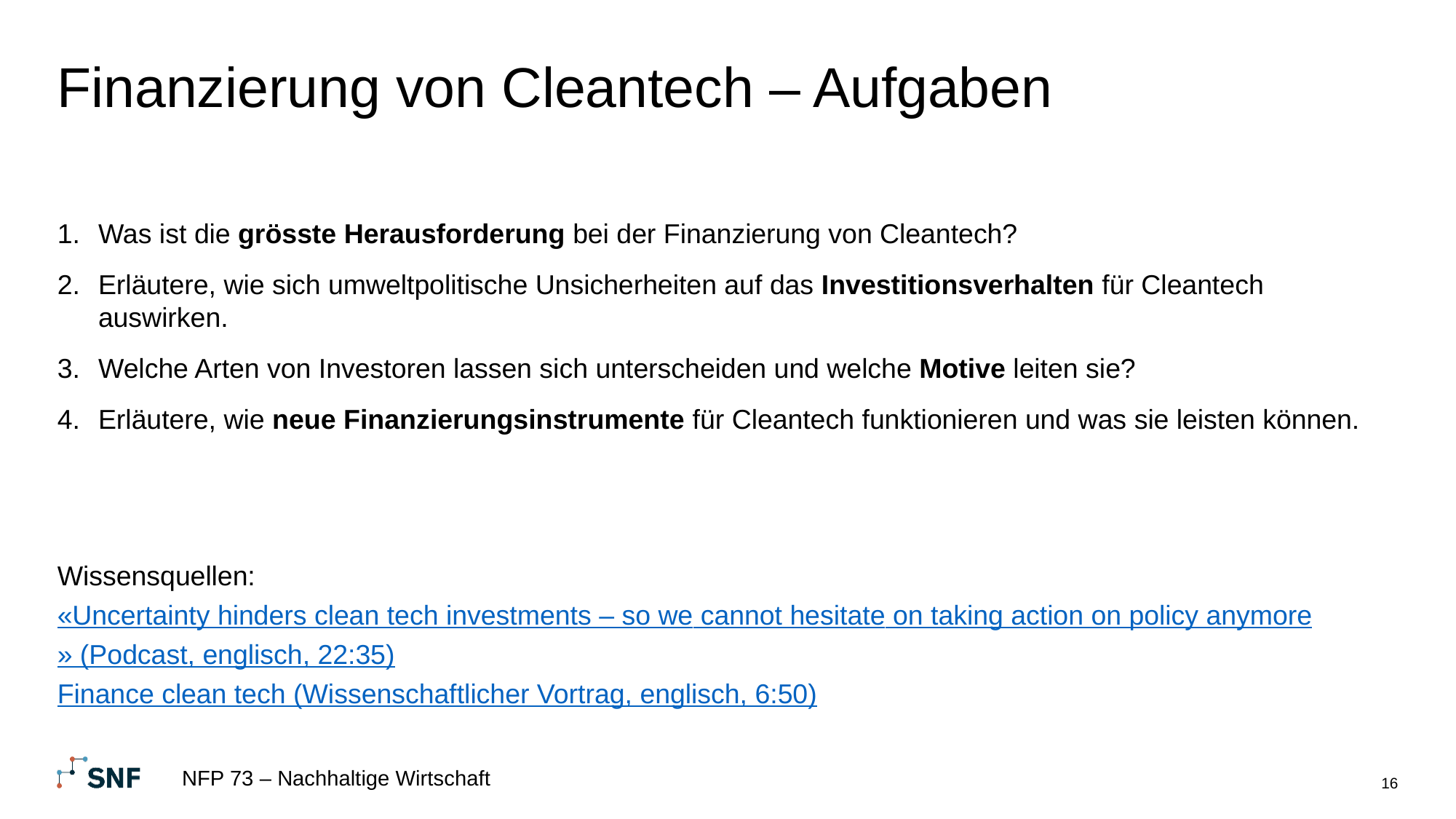

# Finanzierung von Cleantech – Aufgaben
Was ist die grösste Herausforderung bei der Finanzierung von Cleantech?
Erläutere, wie sich umweltpolitische Unsicherheiten auf das Investitionsverhalten für Cleantech auswirken.
Welche Arten von Investoren lassen sich unterscheiden und welche Motive leiten sie?
Erläutere, wie neue Finanzierungsinstrumente für Cleantech funktionieren und was sie leisten können.

Wissensquellen:
«Uncertainty hinders clean tech investments – so we cannot hesitate on taking action on policy anymore» (Podcast, englisch, 22:35)
Finance clean tech (Wissenschaftlicher Vortrag, englisch, 6:50)

NFP 73 – Nachhaltige Wirtschaft
16